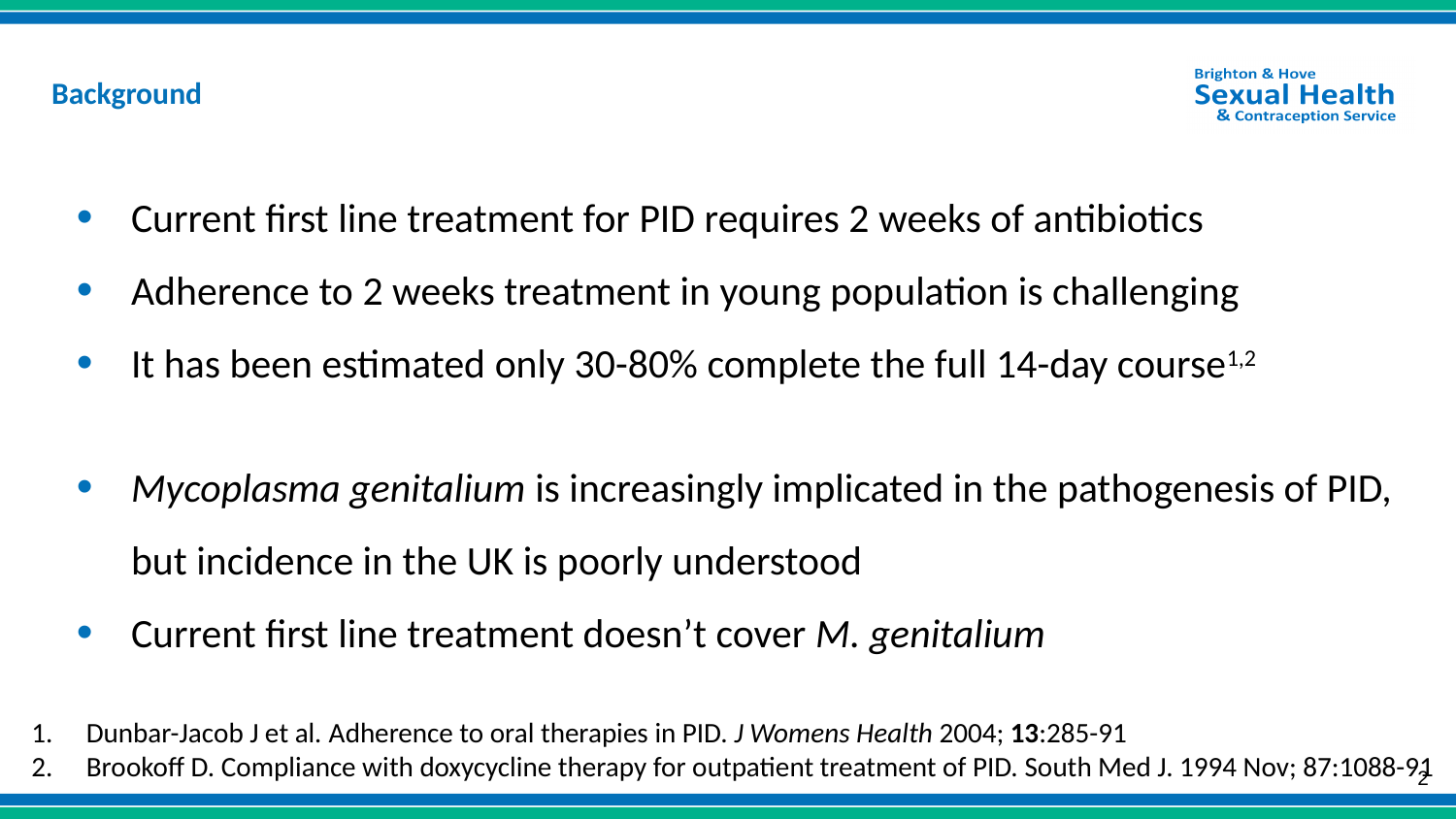

# Background
Current first line treatment for PID requires 2 weeks of antibiotics
Adherence to 2 weeks treatment in young population is challenging
It has been estimated only 30-80% complete the full 14-day course1,2

Mycoplasma genitalium is increasingly implicated in the pathogenesis of PID, but incidence in the UK is poorly understood
Current first line treatment doesn’t cover M. genitalium

Dunbar-Jacob J et al. Adherence to oral therapies in PID. J Womens Health 2004; 13:285-91
Brookoff D. Compliance with doxycycline therapy for outpatient treatment of PID. South Med J. 1994 Nov; 87:1088-91